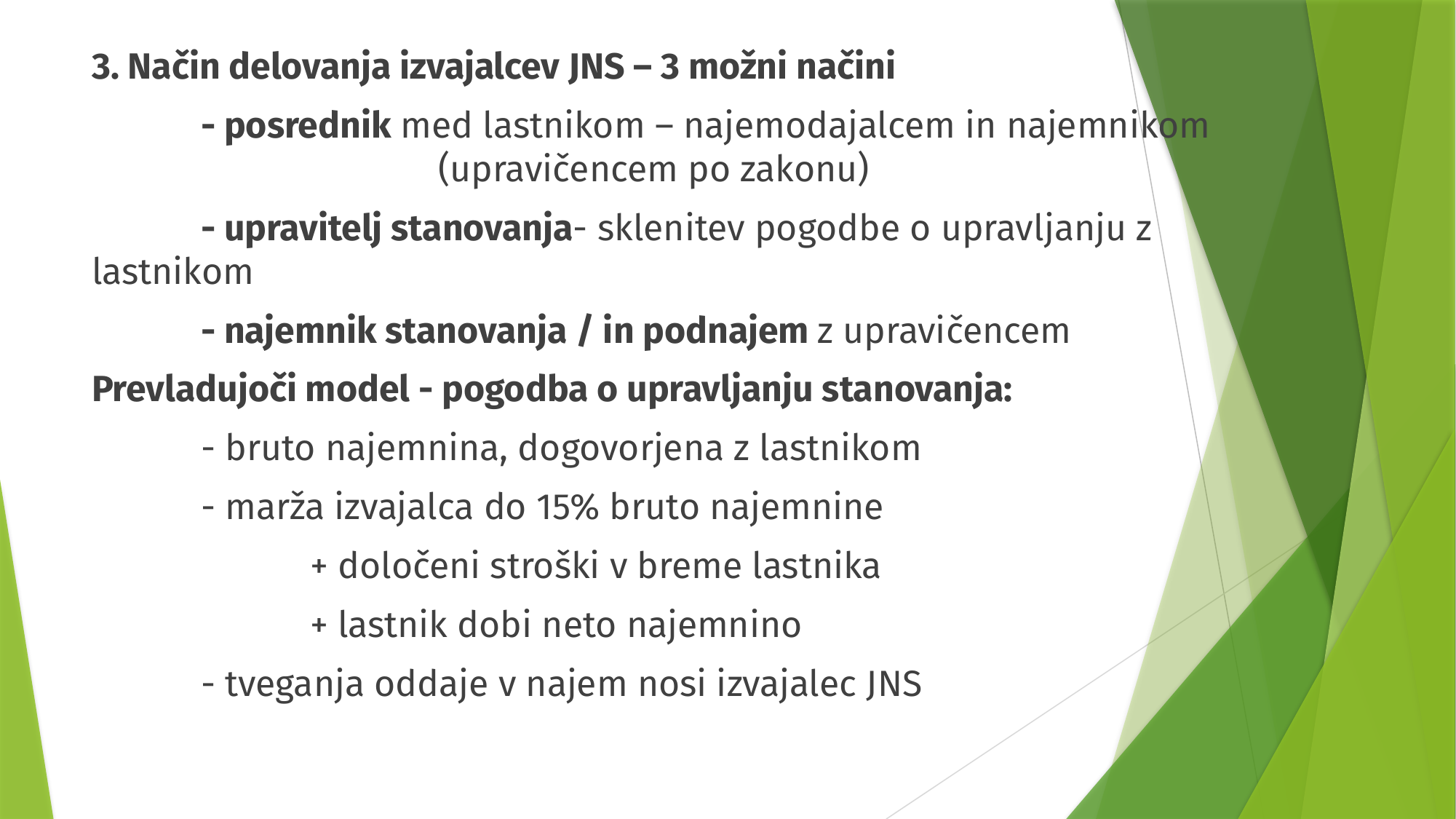

3. Način delovanja izvajalcev JNS – 3 možni načini
	- posrednik med lastnikom – najemodajalcem in najemnikom   	  			  (upravičencem po zakonu)
	- upravitelj stanovanja- sklenitev pogodbe o upravljanju z lastnikom
	- najemnik stanovanja / in podnajem z upravičencem
Prevladujoči model - pogodba o upravljanju stanovanja:
	- bruto najemnina, dogovorjena z lastnikom
	- marža izvajalca do 15% bruto najemnine
		+ določeni stroški v breme lastnika
		+ lastnik dobi neto najemnino
	- tveganja oddaje v najem nosi izvajalec JNS